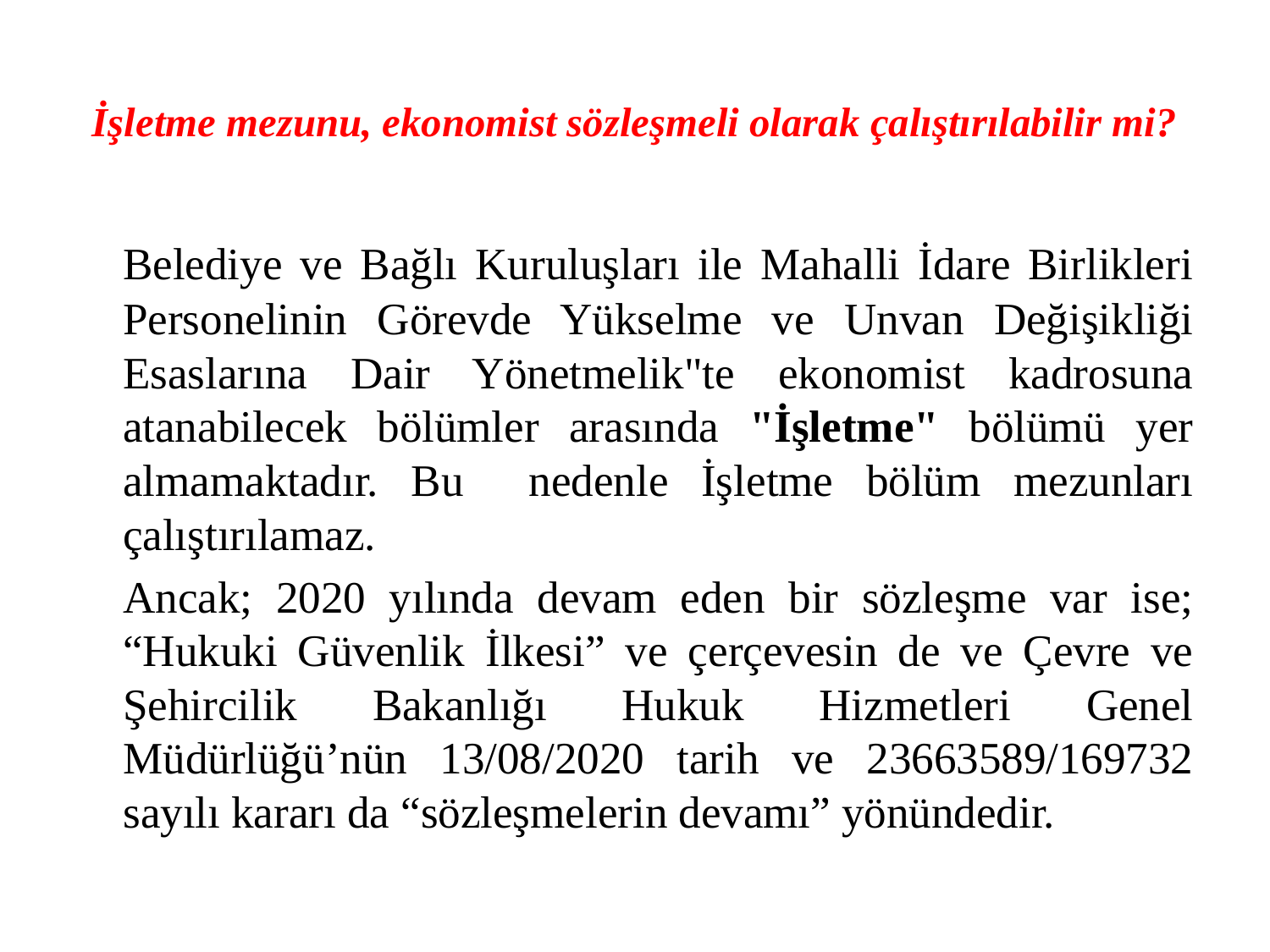

# İşletme mezunu, ekonomist sözleşmeli olarak çalıştırılabilir mi?
		Belediye ve Bağlı Kuruluşları ile Mahalli İdare Birlikleri Personelinin Görevde Yükselme ve Unvan Değişikliği Esaslarına Dair Yönetmelik"te ekonomist kadrosuna atanabilecek bölümler arasında "İşletme" bölümü yer almamaktadır. Bu  nedenle İşletme bölüm mezunları çalıştırılamaz.
		Ancak; 2020 yılında devam eden bir sözleşme var ise; “Hukuki Güvenlik İlkesi” ve çerçevesin de ve Çevre ve Şehircilik Bakanlığı Hukuk Hizmetleri Genel Müdürlüğü’nün 13/08/2020 tarih ve 23663589/169732 sayılı kararı da “sözleşmelerin devamı” yönündedir.